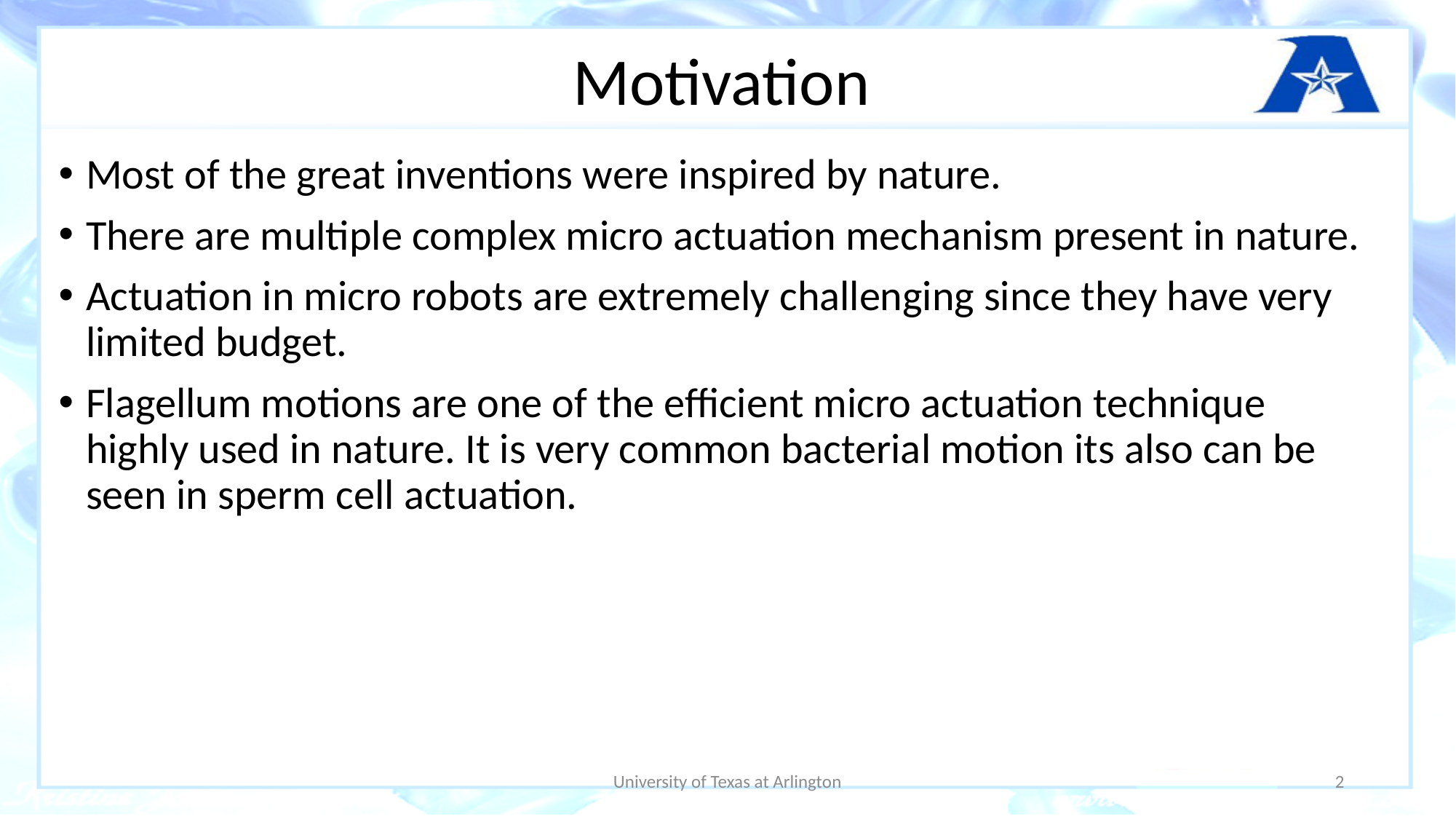

# Motivation
Most of the great inventions were inspired by nature.
There are multiple complex micro actuation mechanism present in nature.
Actuation in micro robots are extremely challenging since they have very limited budget.
Flagellum motions are one of the efficient micro actuation technique highly used in nature. It is very common bacterial motion its also can be seen in sperm cell actuation.
University of Texas at Arlington
2